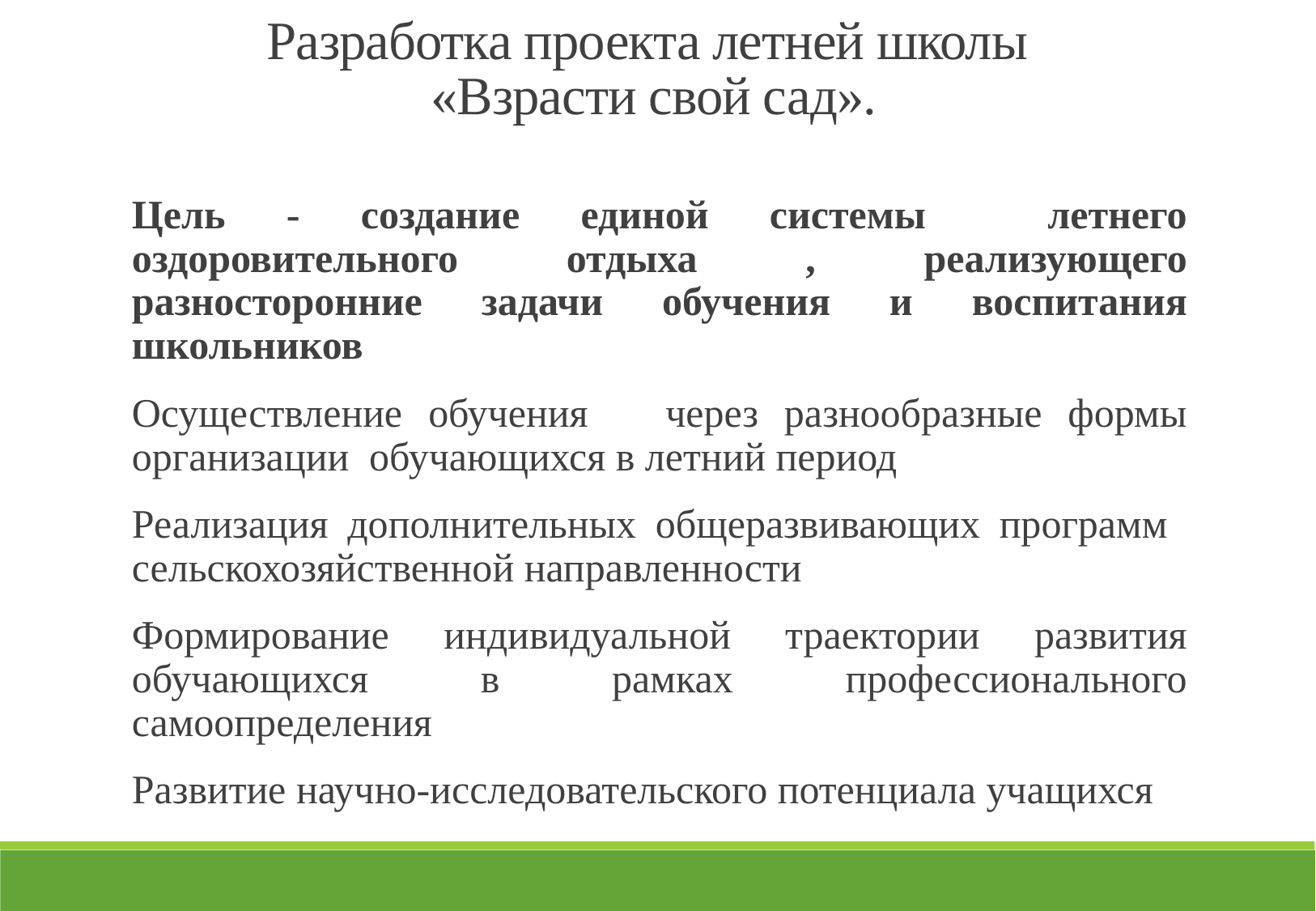

Разработка проекта летней школы
«Взрасти свой сад».

Цель - создание единой системы  летнего оздоровительного отдыха , реализующего разносторонние задачи обучения и воспитания школьников
Осуществление обучения   через разнообразные формы организации  обучающихся в летний период
Реализация дополнительных общеразвивающих программ  сельскохозяйственной направленности
Формирование индивидуальной траектории развития обучающихся в рамках профессионального самоопределения
Развитие научно-исследовательского потенциала учащихся